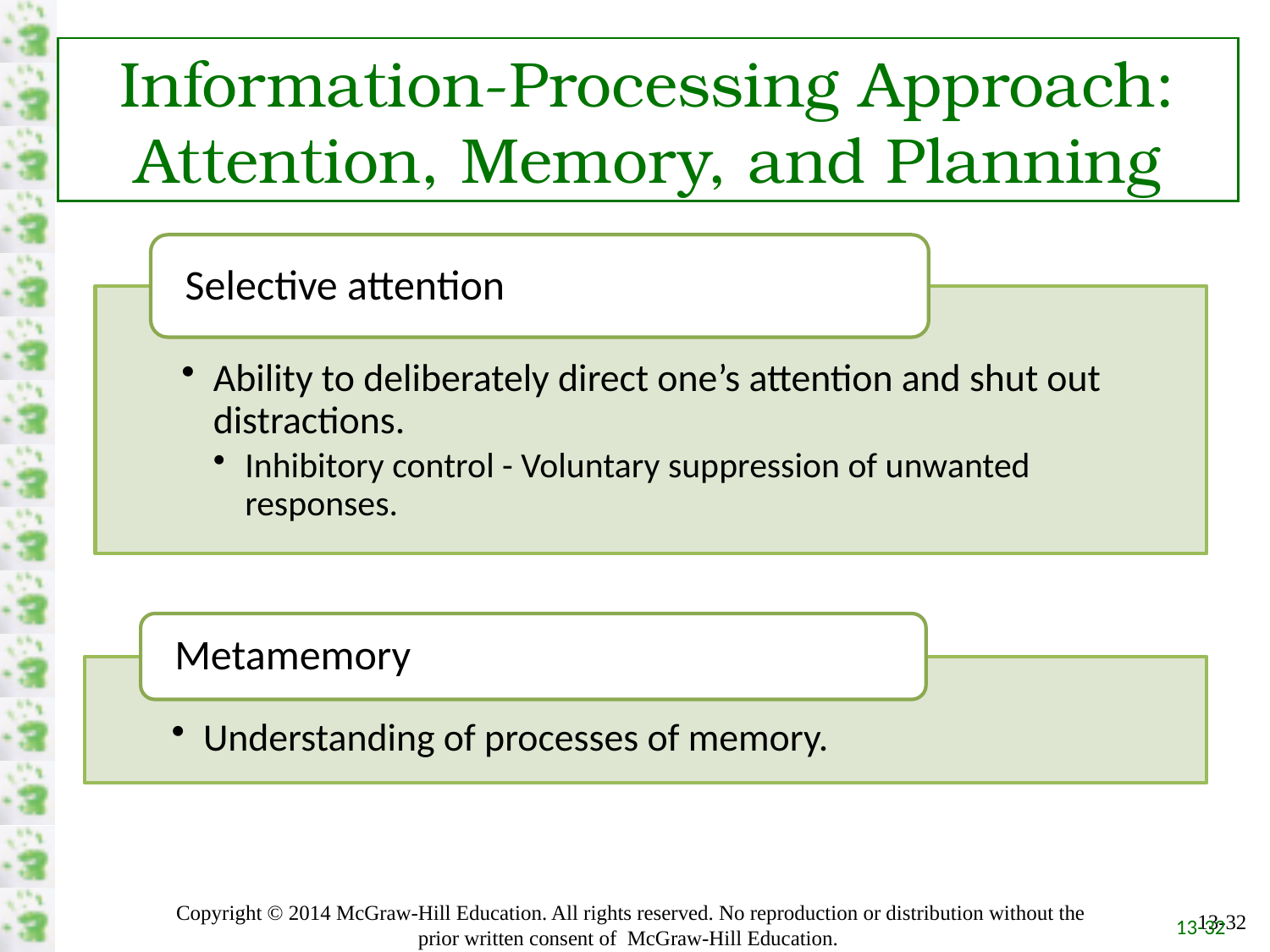

# Information-Processing Approach: Attention, Memory, and Planning
Selective attention
Ability to deliberately direct one’s attention and shut out distractions.
Inhibitory control - Voluntary suppression of unwanted responses.
Metamemory
Understanding of processes of memory.
13-32
13-32